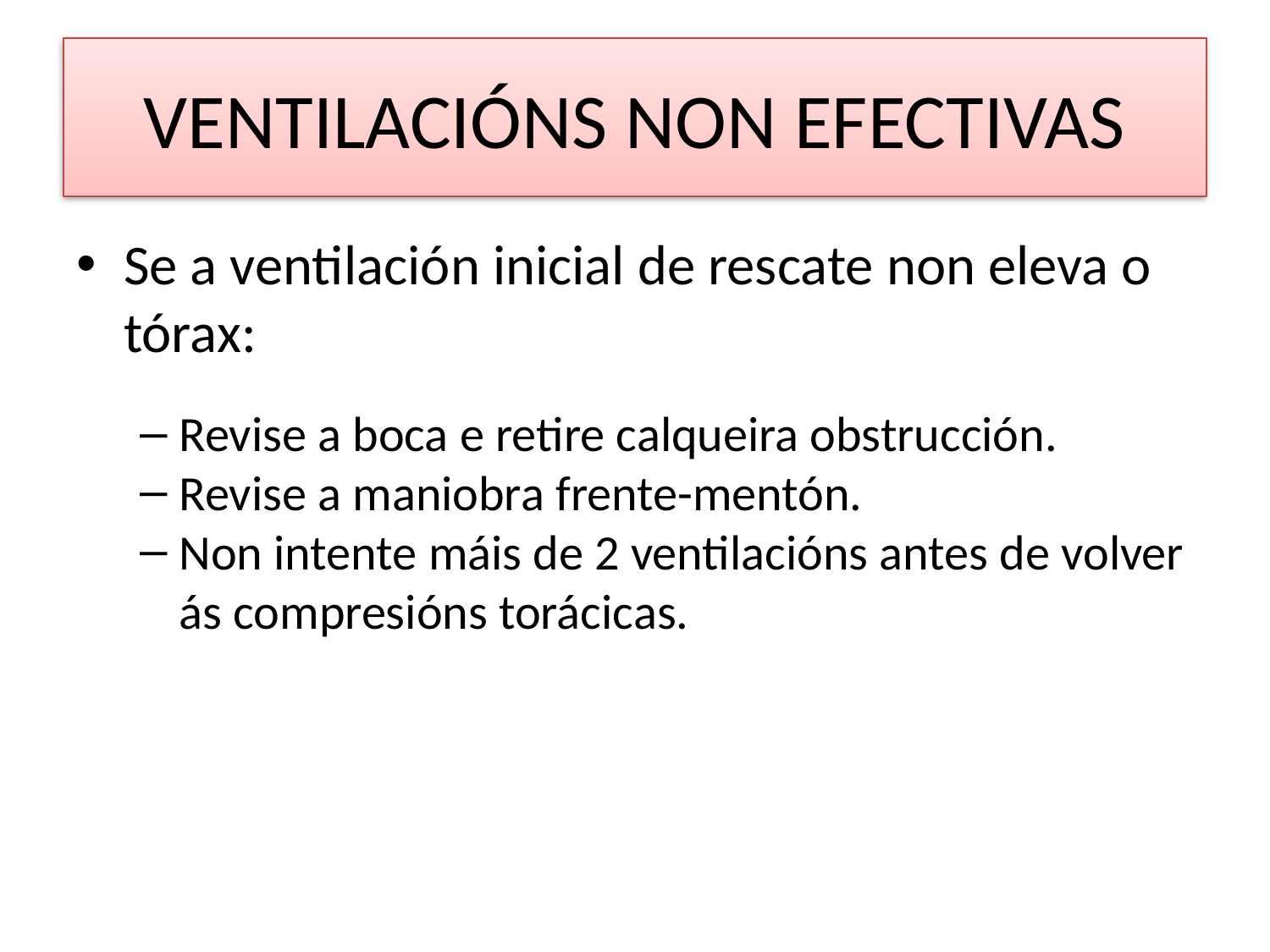

VENTILACIÓNS NON EFECTIVAS
Se a ventilación inicial de rescate non eleva o tórax:

Revise a boca e retire calqueira obstrucción.
Revise a maniobra frente-mentón.
Non intente máis de 2 ventilacións antes de volver ás compresións torácicas.